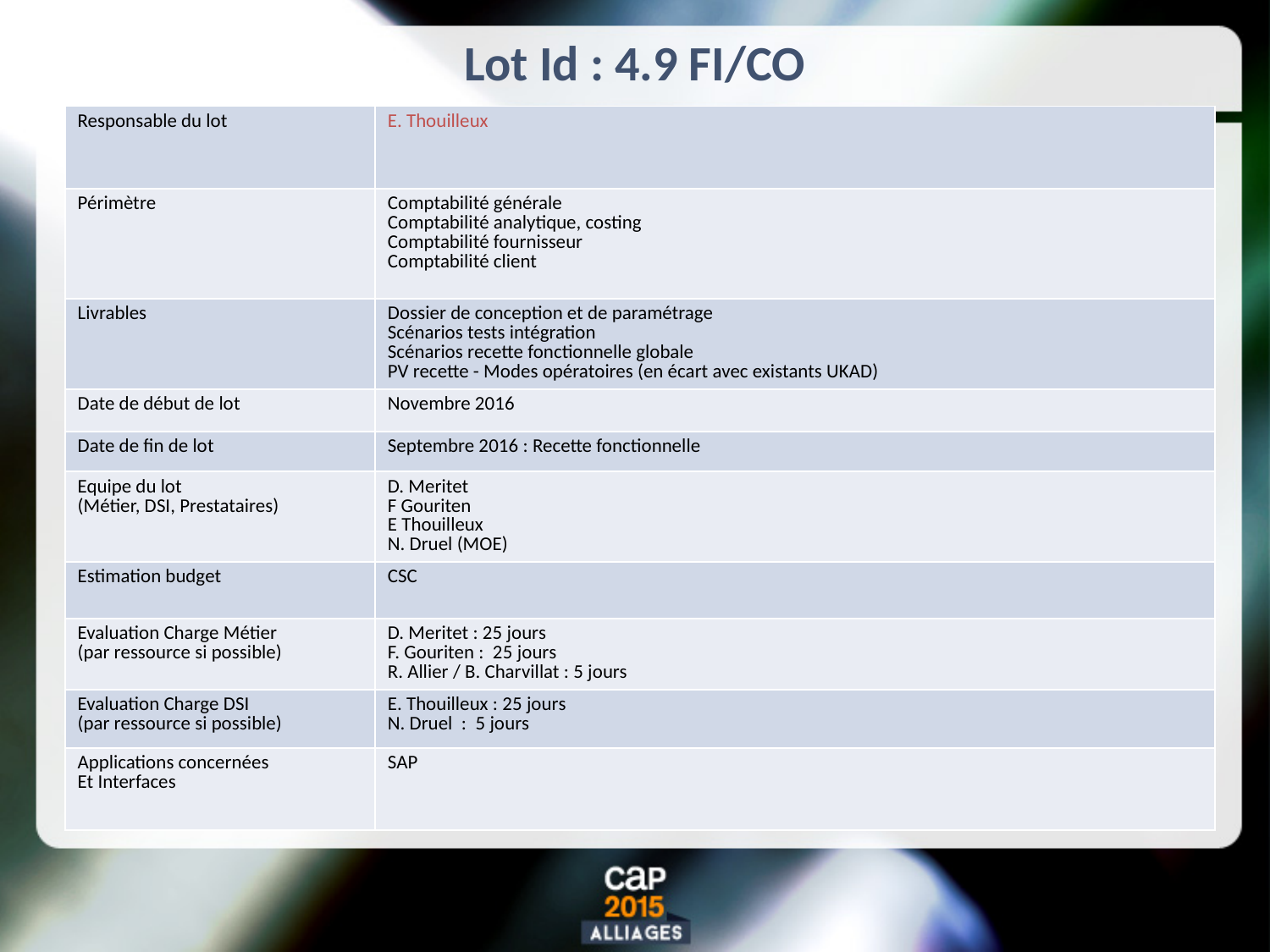

# Lot Id : 4.9 FI/CO
| Responsable du lot | E. Thouilleux |
| --- | --- |
| Périmètre | Comptabilité générale Comptabilité analytique, costing Comptabilité fournisseur Comptabilité client |
| Livrables | Dossier de conception et de paramétrage Scénarios tests intégration Scénarios recette fonctionnelle globale PV recette - Modes opératoires (en écart avec existants UKAD) |
| Date de début de lot | Novembre 2016 |
| Date de fin de lot | Septembre 2016 : Recette fonctionnelle |
| Equipe du lot (Métier, DSI, Prestataires) | D. Meritet F Gouriten E Thouilleux N. Druel (MOE) |
| Estimation budget | CSC |
| Evaluation Charge Métier (par ressource si possible) | D. Meritet : 25 jours F. Gouriten : 25 jours R. Allier / B. Charvillat : 5 jours |
| Evaluation Charge DSI (par ressource si possible) | E. Thouilleux : 25 jours N. Druel : 5 jours |
| Applications concernées Et Interfaces | SAP |